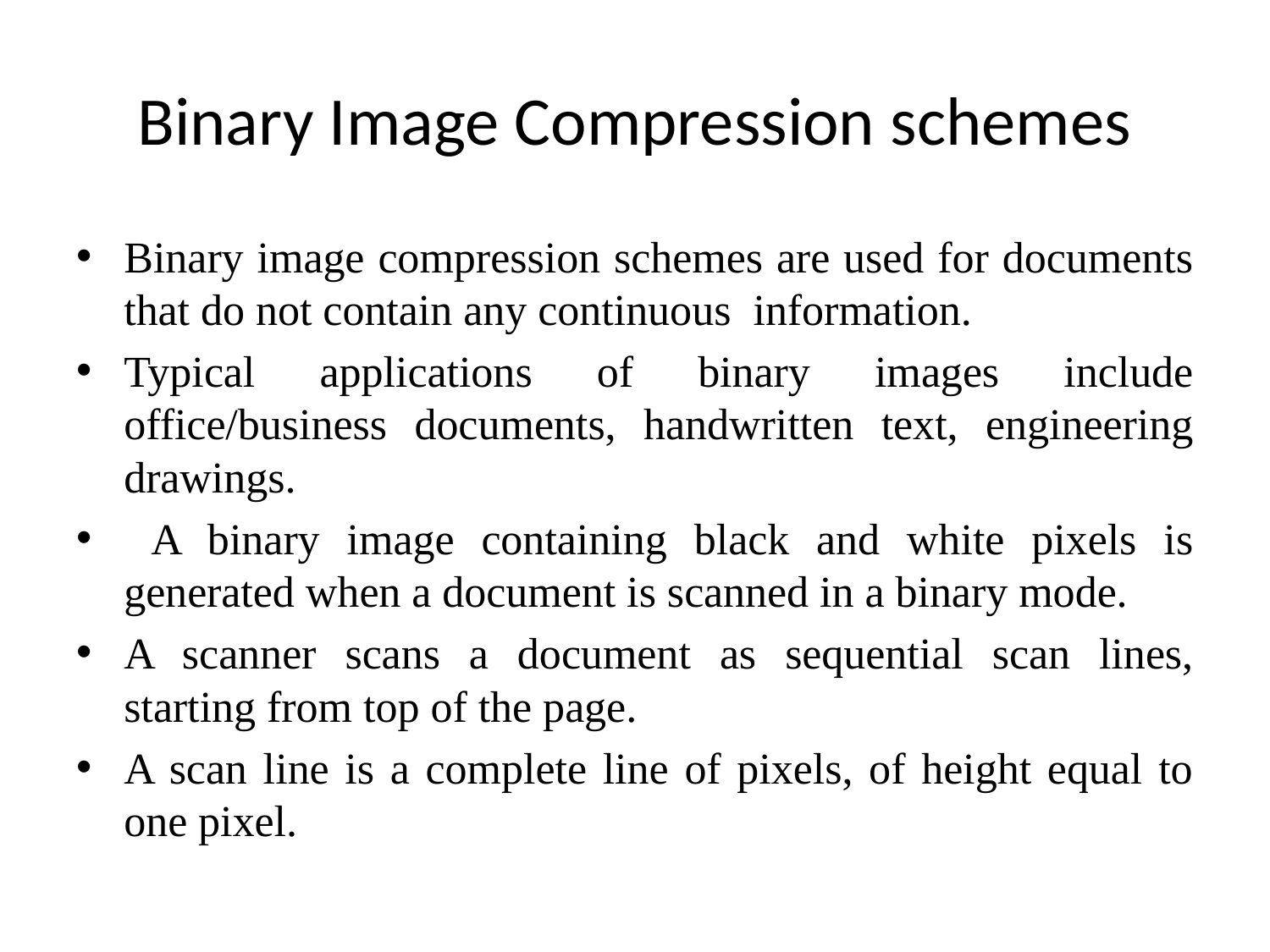

# Binary Image Compression schemes
Binary image compression schemes are used for documents that do not contain any continuous  information.
Typical applications of binary images include office/business documents, handwritten text, engineering drawings.
 A binary image containing black and white pixels is generated when a document is scanned in a binary mode.
A scanner scans a document as sequential scan lines, starting from top of the page.
A scan line is a complete line of pixels, of height equal to one pixel.